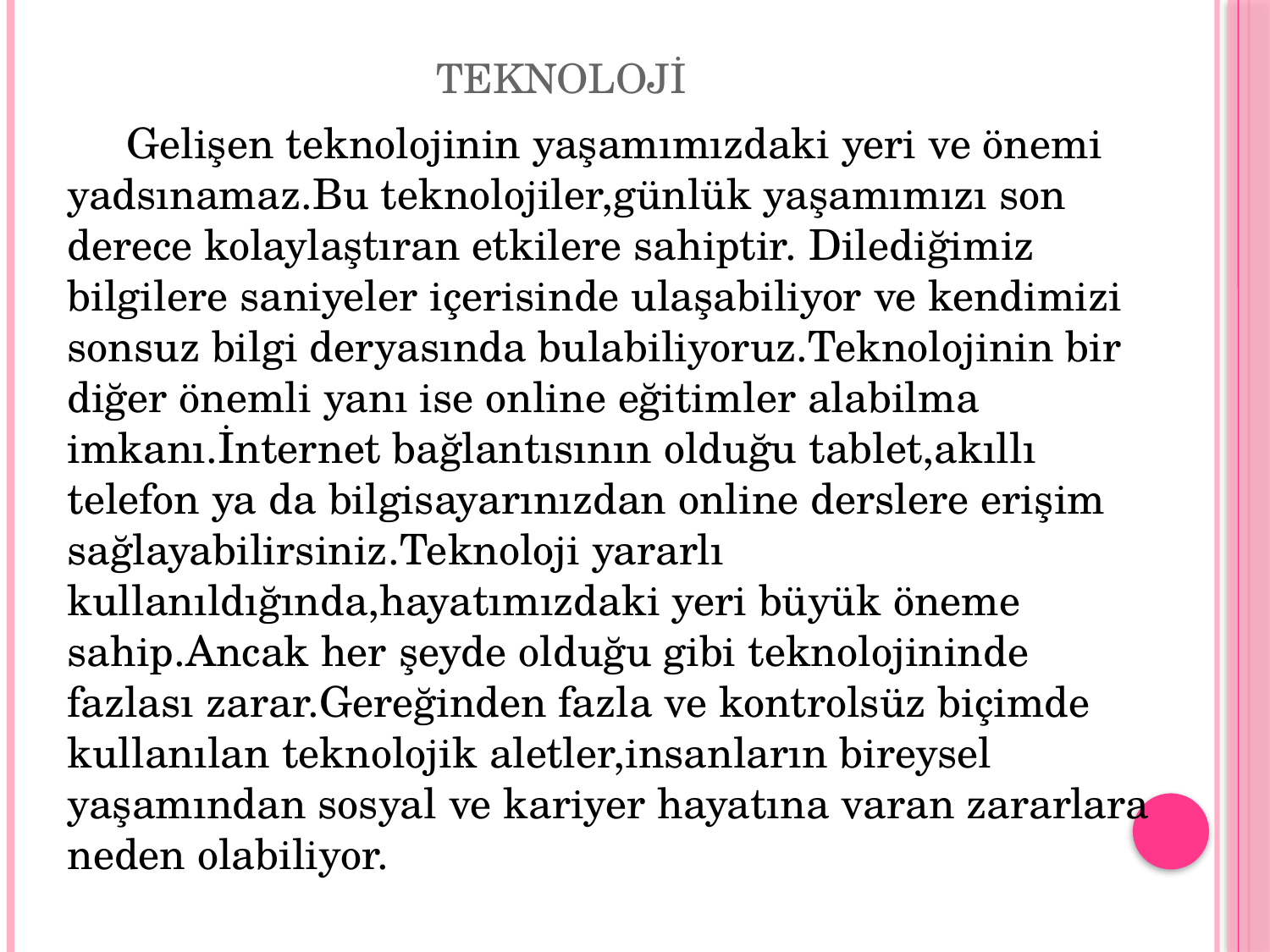

# TEKNOLOJİ
     Gelişen teknolojinin yaşamımızdaki yeri ve önemi yadsınamaz.Bu teknolojiler,günlük yaşamımızı son derece kolaylaştıran etkilere sahiptir. Dilediğimiz bilgilere saniyeler içerisinde ulaşabiliyor ve kendimizi sonsuz bilgi deryasında bulabiliyoruz.Teknolojinin bir diğer önemli yanı ise online eğitimler alabilma imkanı.İnternet bağlantısının olduğu tablet,akıllı telefon ya da bilgisayarınızdan online derslere erişim sağlayabilirsiniz.Teknoloji yararlı kullanıldığında,hayatımızdaki yeri büyük öneme sahip.Ancak her şeyde olduğu gibi teknolojininde fazlası zarar.Gereğinden fazla ve kontrolsüz biçimde kullanılan teknolojik aletler,insanların bireysel yaşamından sosyal ve kariyer hayatına varan zararlara neden olabiliyor.